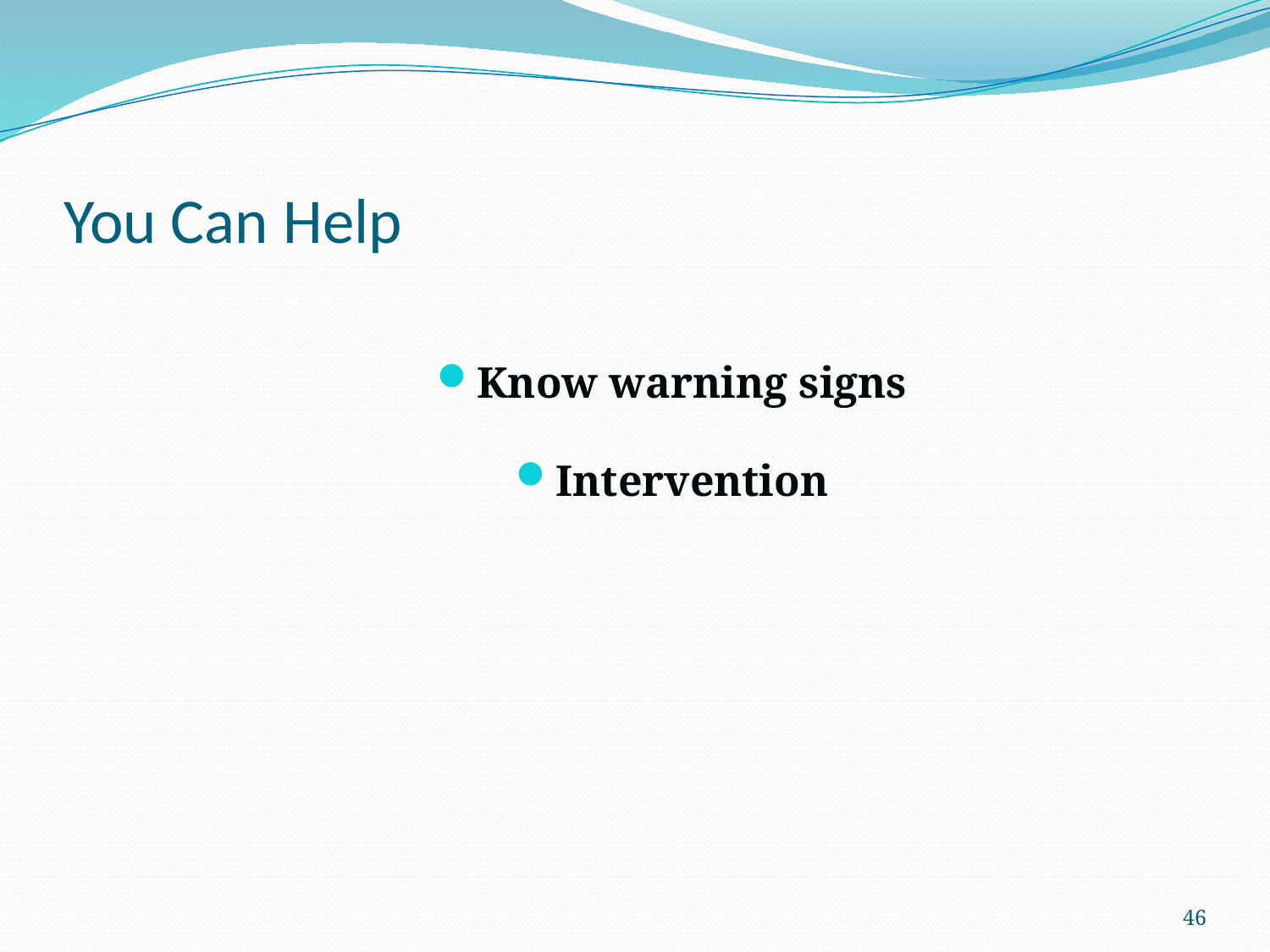

# You Can Help
Know warning signs

Intervention

46